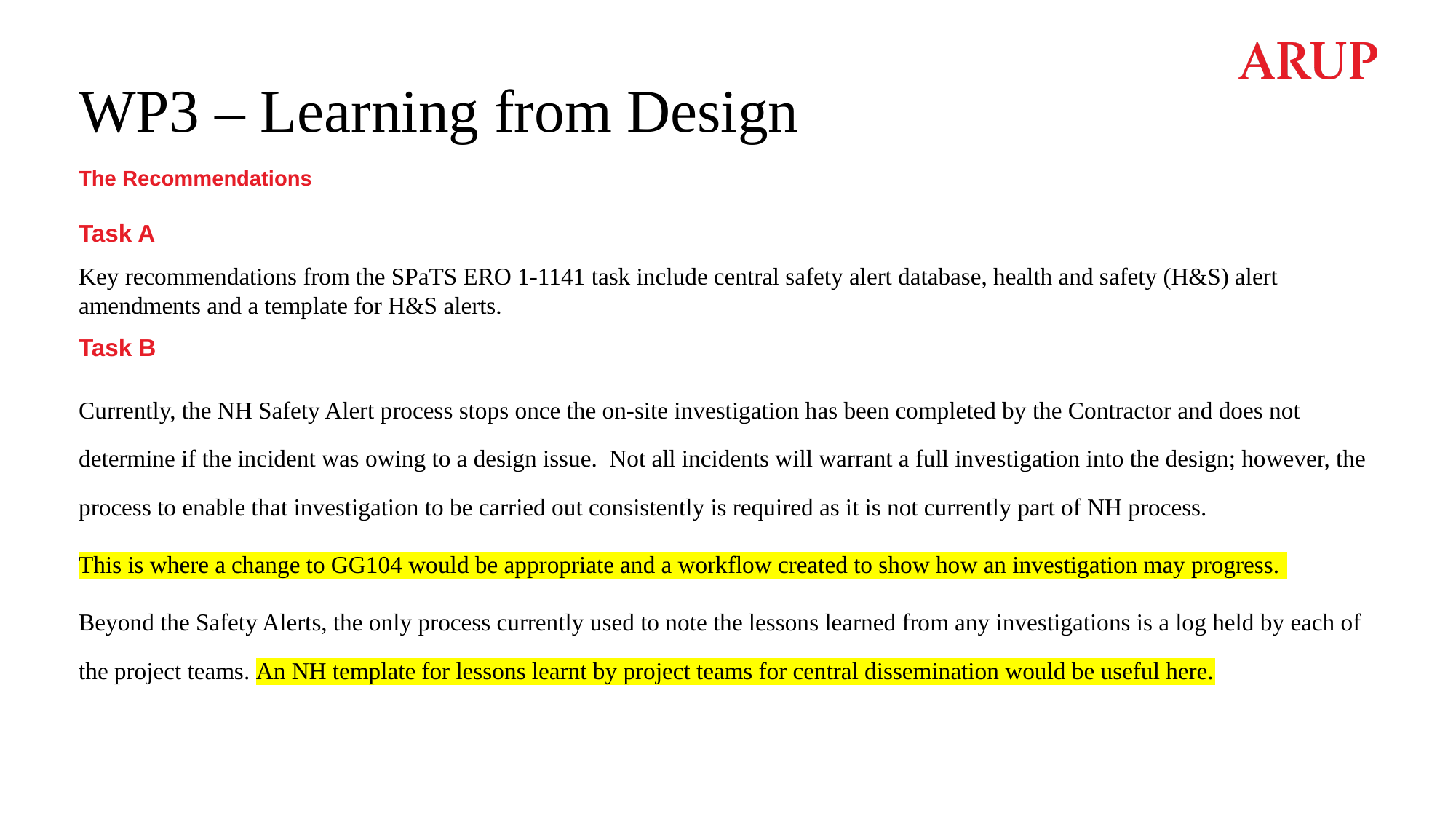

# WP3 – Learning from Design
The Recommendations
Task A
Key recommendations from the SPaTS ERO 1-1141 task include central safety alert database, health and safety (H&S) alert amendments and a template for H&S alerts.
Task B
Currently, the NH Safety Alert process stops once the on-site investigation has been completed by the Contractor and does not determine if the incident was owing to a design issue.  Not all incidents will warrant a full investigation into the design; however, the process to enable that investigation to be carried out consistently is required as it is not currently part of NH process.
This is where a change to GG104 would be appropriate and a workflow created to show how an investigation may progress.
Beyond the Safety Alerts, the only process currently used to note the lessons learned from any investigations is a log held by each of the project teams. An NH template for lessons learnt by project teams for central dissemination would be useful here.